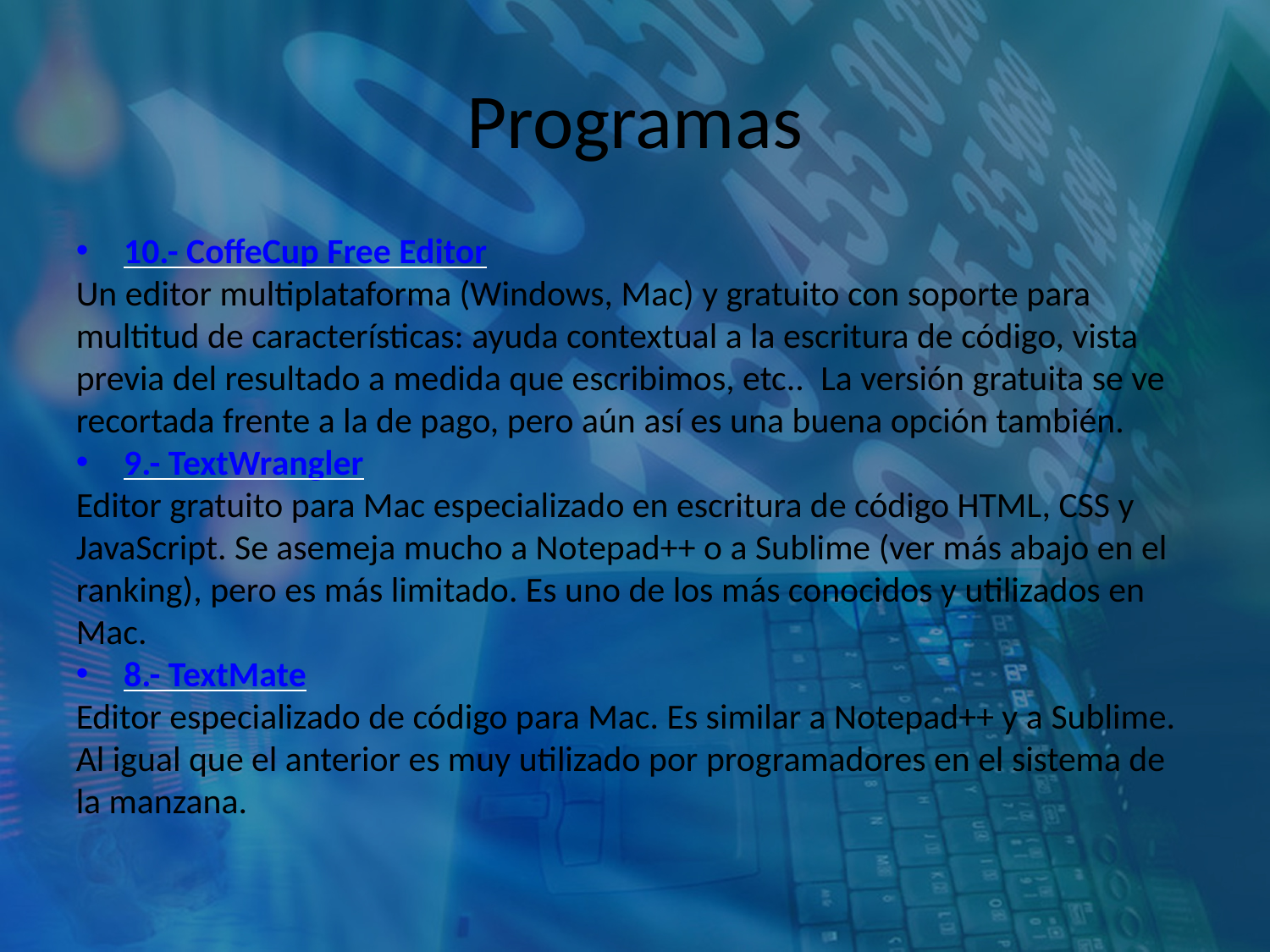

Programas
10.- CoffeCup Free Editor
Un editor multiplataforma (Windows, Mac) y gratuito con soporte para multitud de características: ayuda contextual a la escritura de código, vista previa del resultado a medida que escribimos, etc..  La versión gratuita se ve recortada frente a la de pago, pero aún así es una buena opción también.
9.- TextWrangler
Editor gratuito para Mac especializado en escritura de código HTML, CSS y JavaScript. Se asemeja mucho a Notepad++ o a Sublime (ver más abajo en el ranking), pero es más limitado. Es uno de los más conocidos y utilizados en Mac.
8.- TextMate
Editor especializado de código para Mac. Es similar a Notepad++ y a Sublime. Al igual que el anterior es muy utilizado por programadores en el sistema de la manzana.